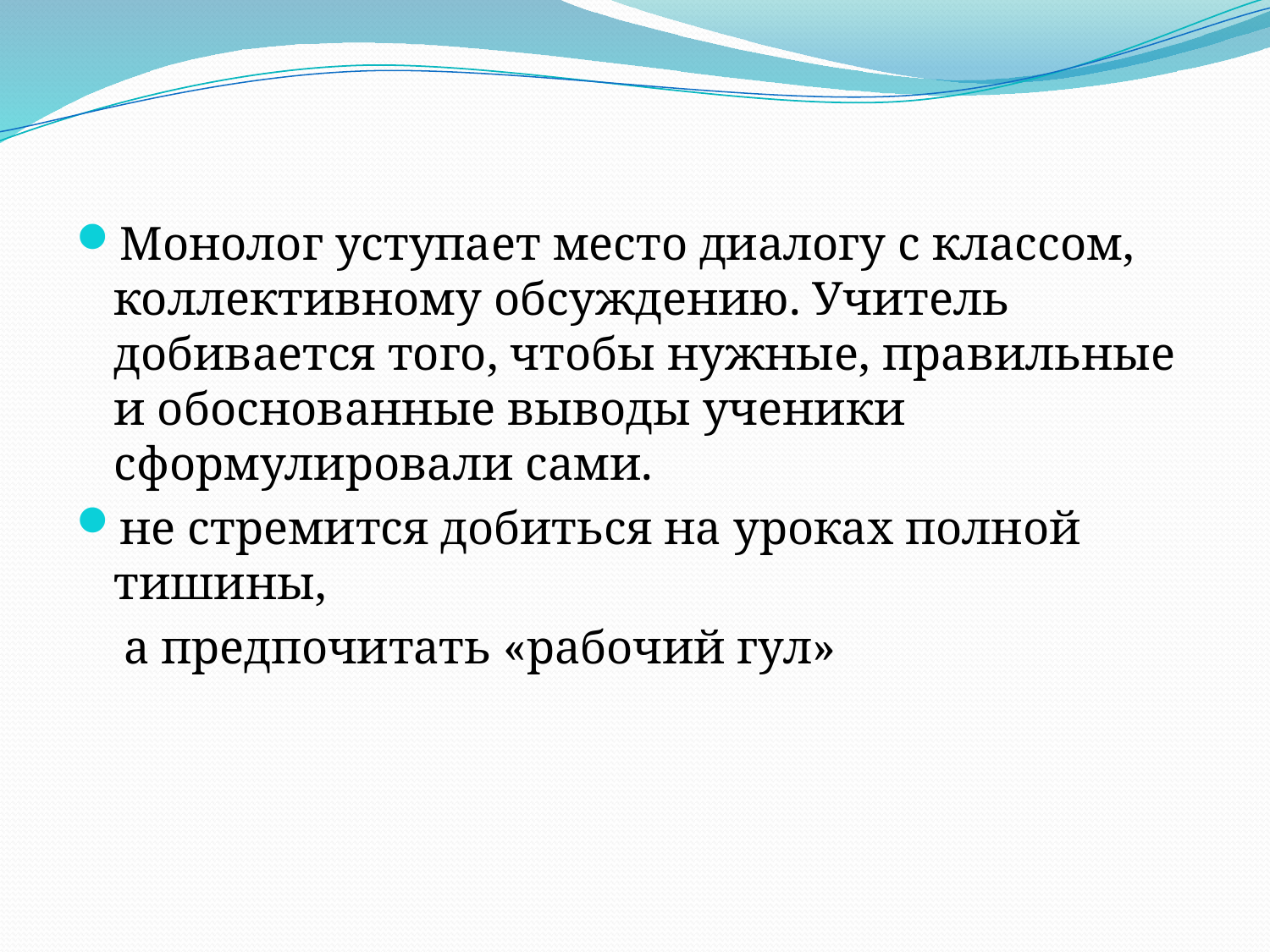

Монолог уступает место диалогу с классом, коллективному обсуждению. Учитель добивается того, чтобы нужные, правильные и обоснованные выводы ученики сформулировали сами.
не стремится добиться на уроках полной тишины,
    а предпочитать «рабочий гул»